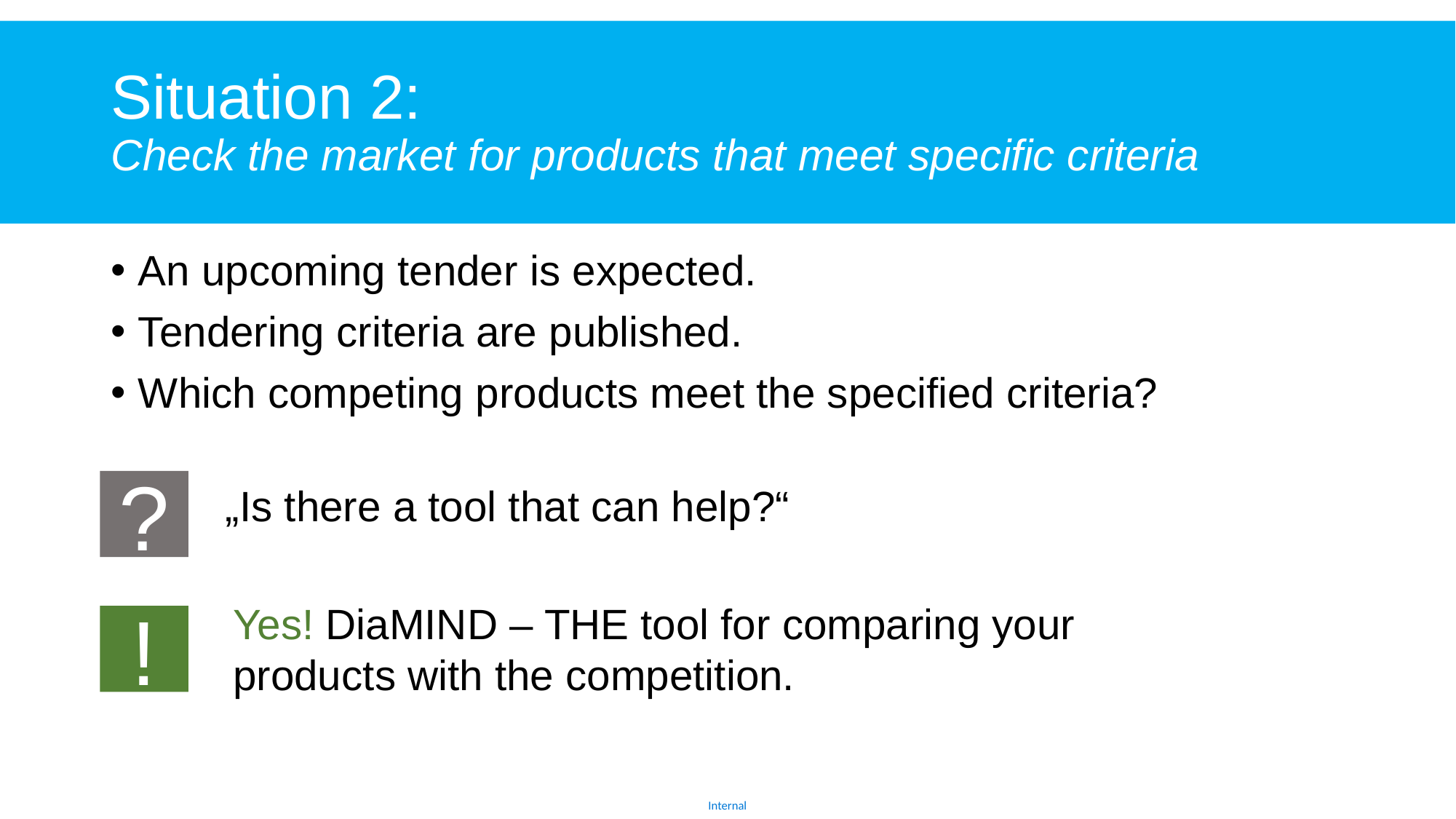

Situation 2:
Check the market for products that meet specific criteria
An upcoming tender is expected.
Tendering criteria are published.
Which competing products meet the specified criteria?
?
„Is there a tool that can help?“
Yes! DiaMIND – THE tool for comparing your
products with the competition.
!